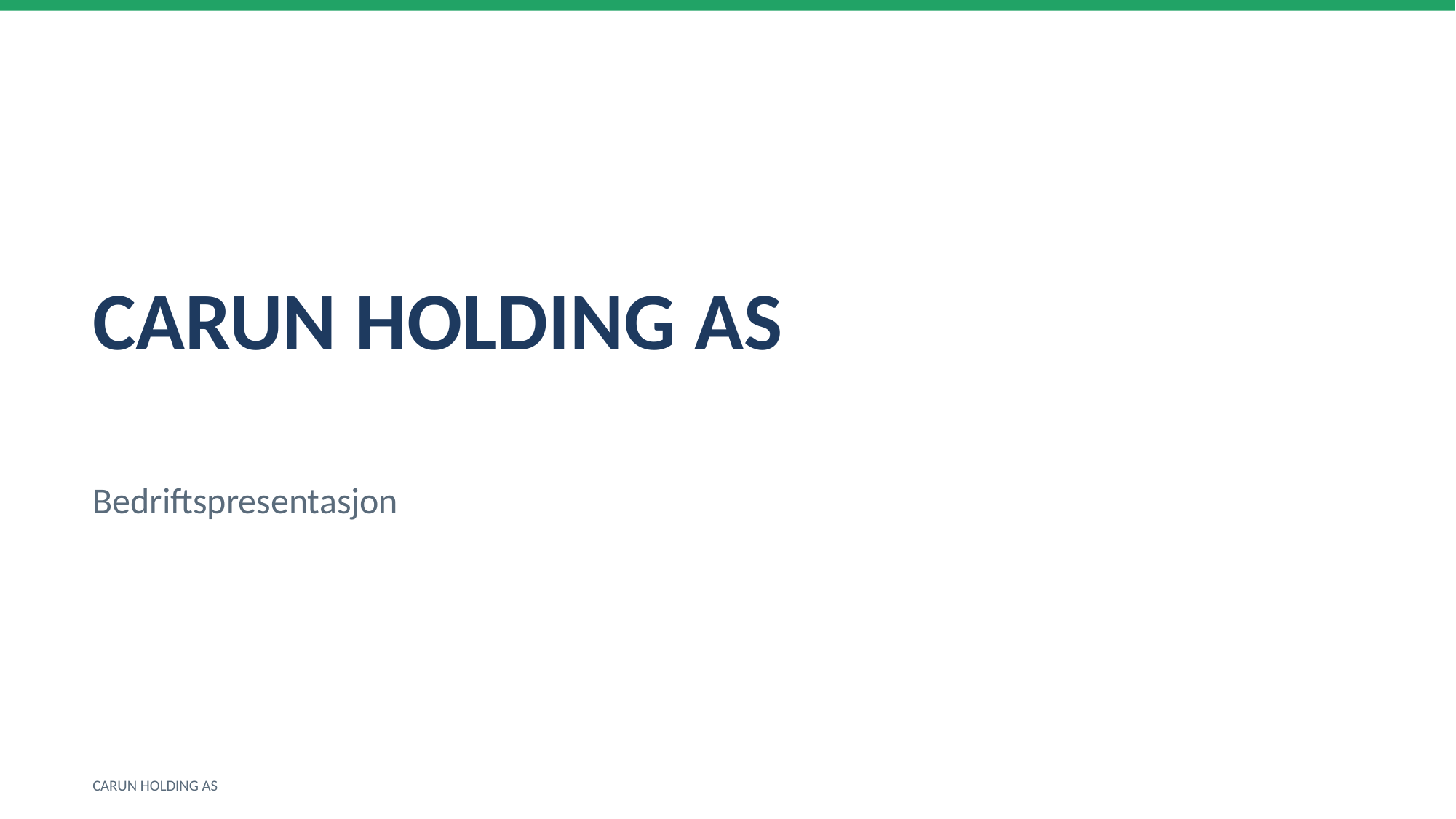

CARUN HOLDING AS
Bedriftspresentasjon
CARUN HOLDING AS